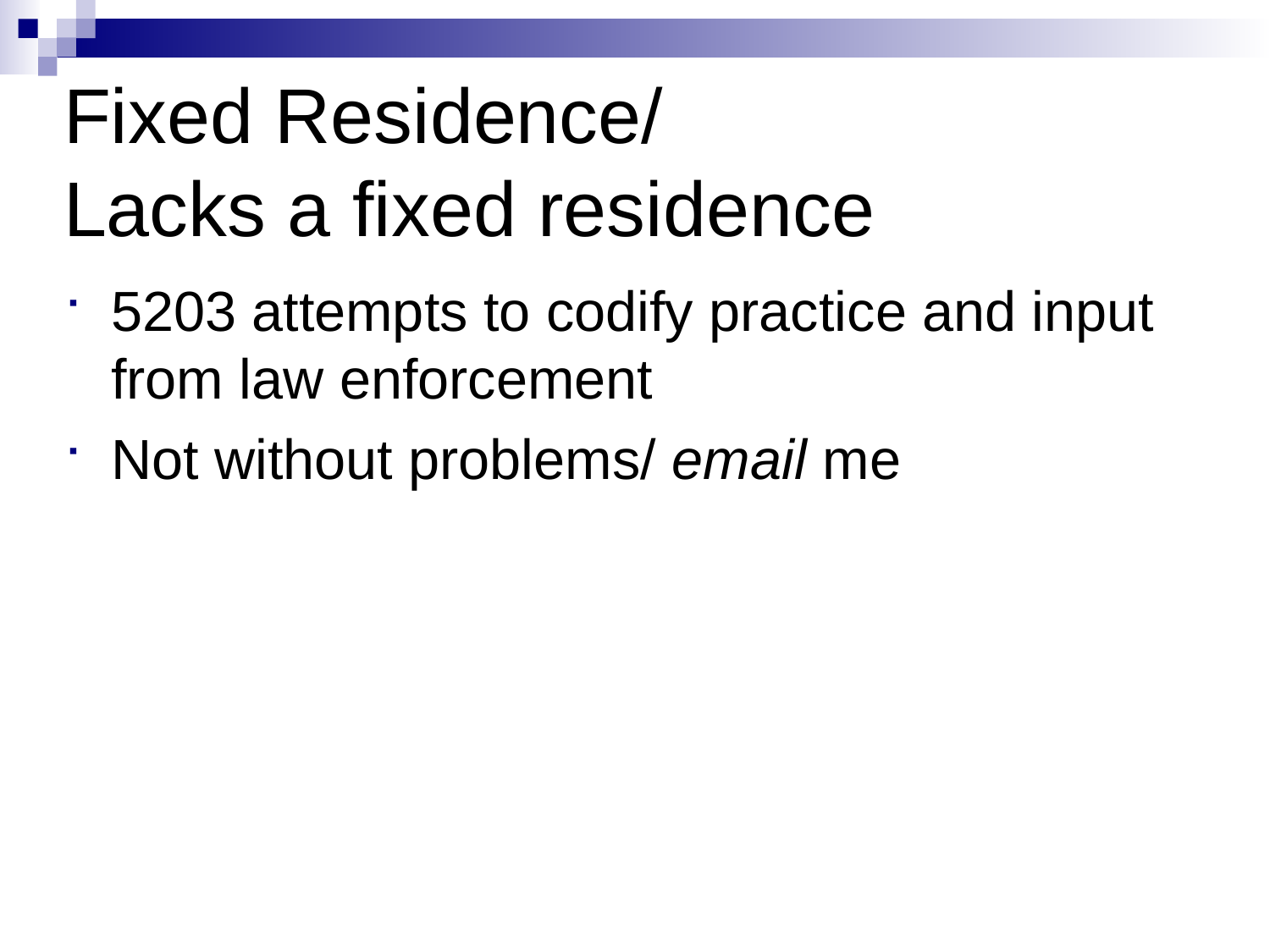

# Fixed Residence/ Lacks a fixed residence
5203 attempts to codify practice and input from law enforcement
Not without problems/ email me